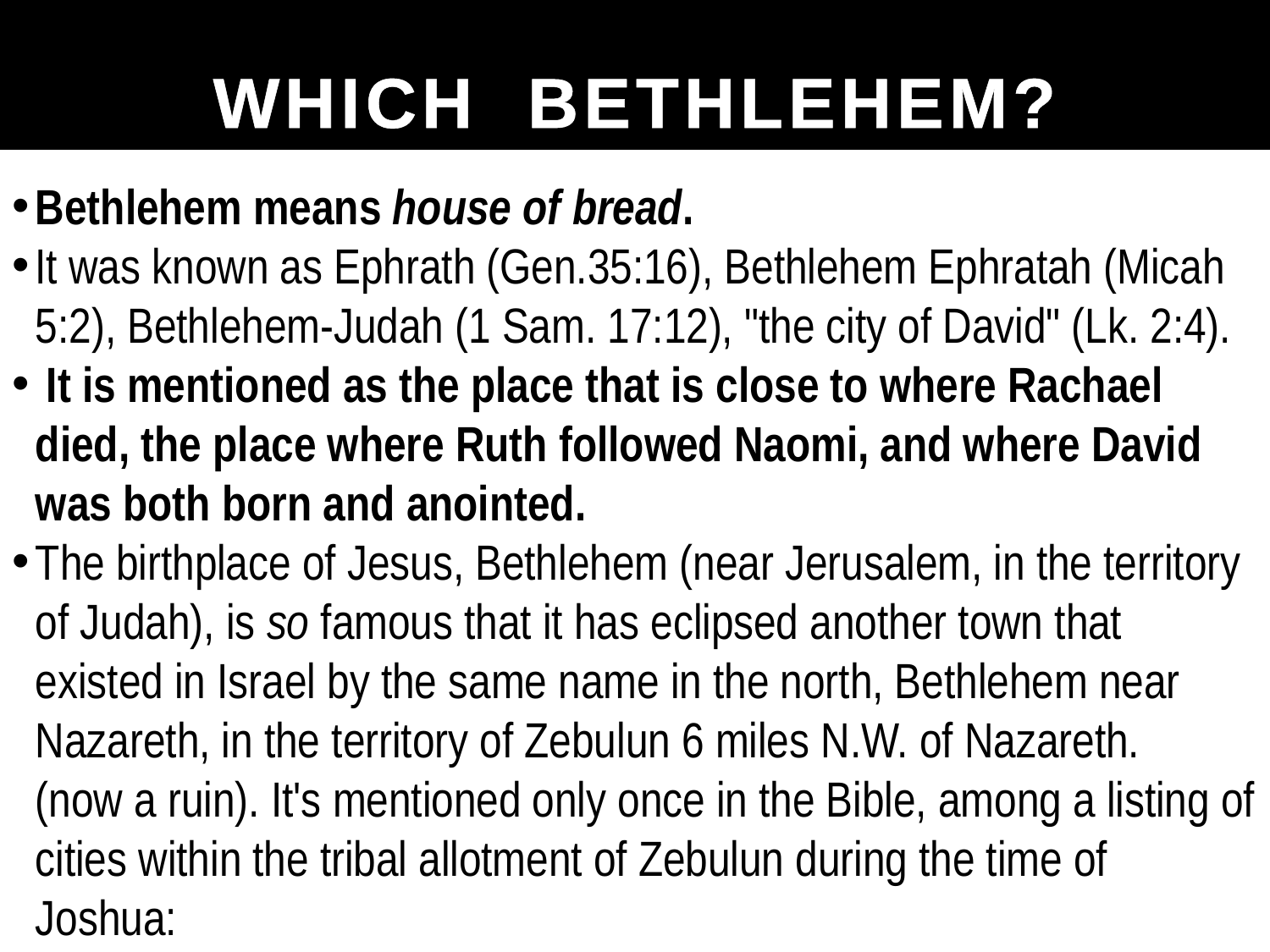

WHICH  BETHLEHEM?
Bethlehem means house of bread.
It was known as Ephrath (Gen.35:16), Bethlehem Ephratah (Micah 5:2), Bethlehem-Judah (1 Sam. 17:12), "the city of David" (Lk. 2:4).
 It is mentioned as the place that is close to where Rachael died, the place where Ruth followed Naomi, and where David was both born and anointed.
The birthplace of Jesus, Bethlehem (near Jerusalem, in the territory of Judah), is so famous that it has eclipsed another town that existed in Israel by the same name in the north, Bethlehem near Nazareth, in the territory of Zebulun 6 miles N.W. of Nazareth.   (now a ruin). It's mentioned only once in the Bible, among a listing of cities within the tribal allotment of Zebulun during the time of Joshua: